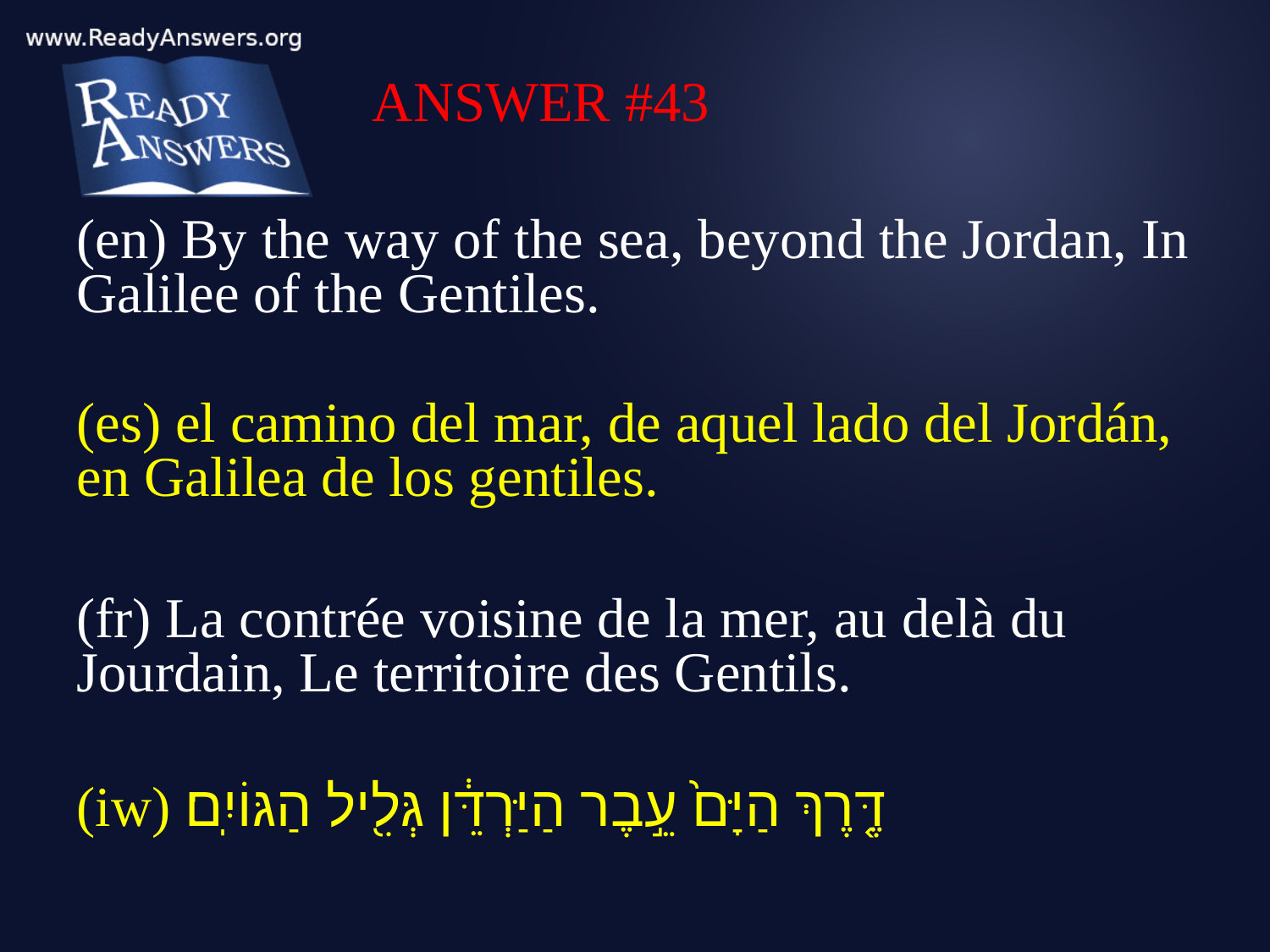

ANSWER #43
(en) By the way of the sea, beyond the Jordan, In Galilee of the Gentiles.
(es) el camino del mar, de aquel lado del Jordán, en Galilea de los gentiles.
(fr) La contrée voisine de la mer, au delà du Jourdain, Le territoire des Gentils.
(iw) דֶּ֤רֶךְ הַיָּם֙ עֵ֣בֶר הַיַּרְדֵּ֔ן גְּלִ֖יל הַגּוֹיִֽם׃